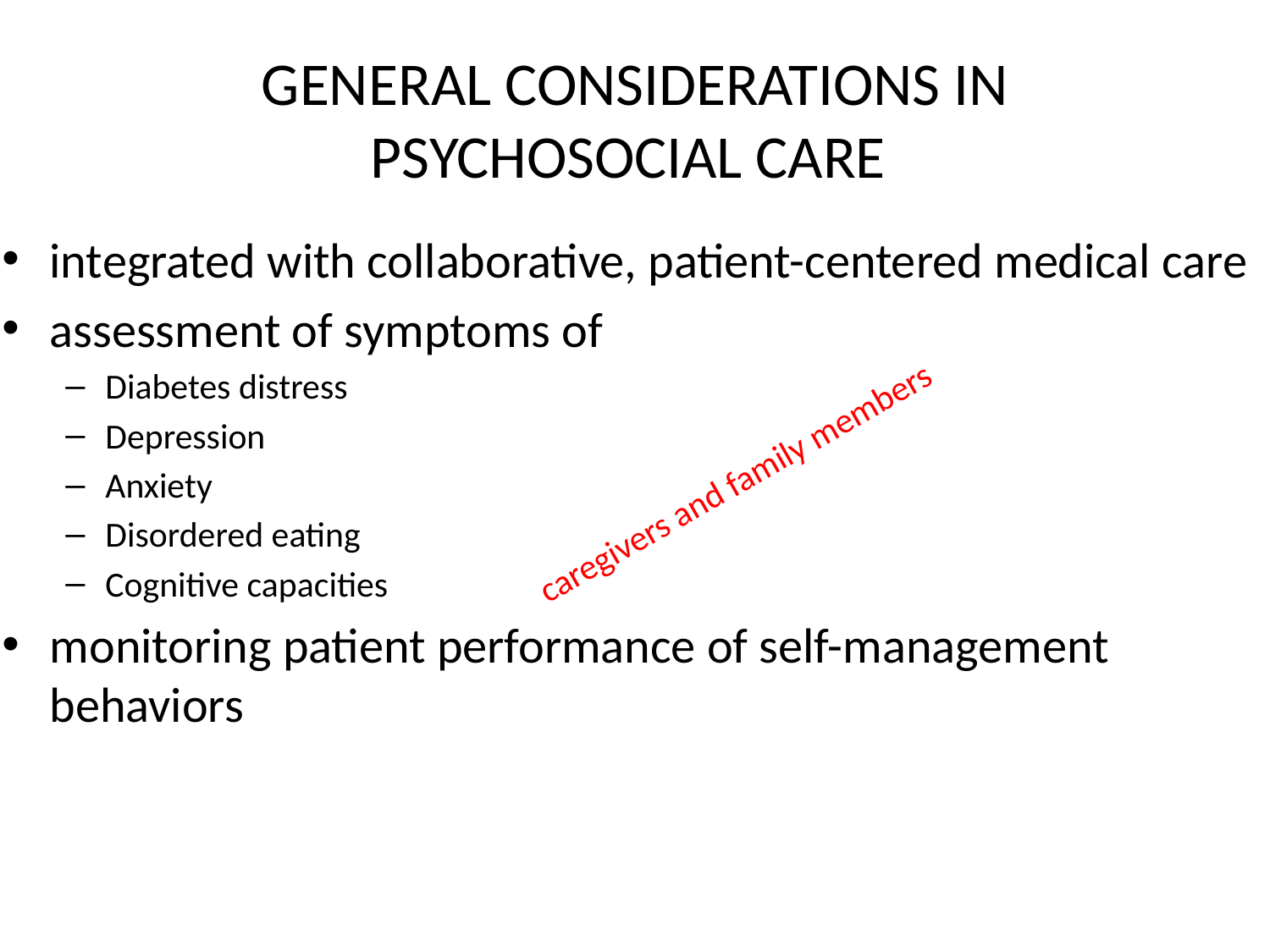

# GENERAL CONSIDERATIONS IN PSYCHOSOCIAL CARE
integrated with collaborative, patient-centered medical care
assessment of symptoms of
Diabetes distress
Depression
Anxiety
Disordered eating
Cognitive capacities
monitoring patient performance of self-management behaviors

caregivers and family members